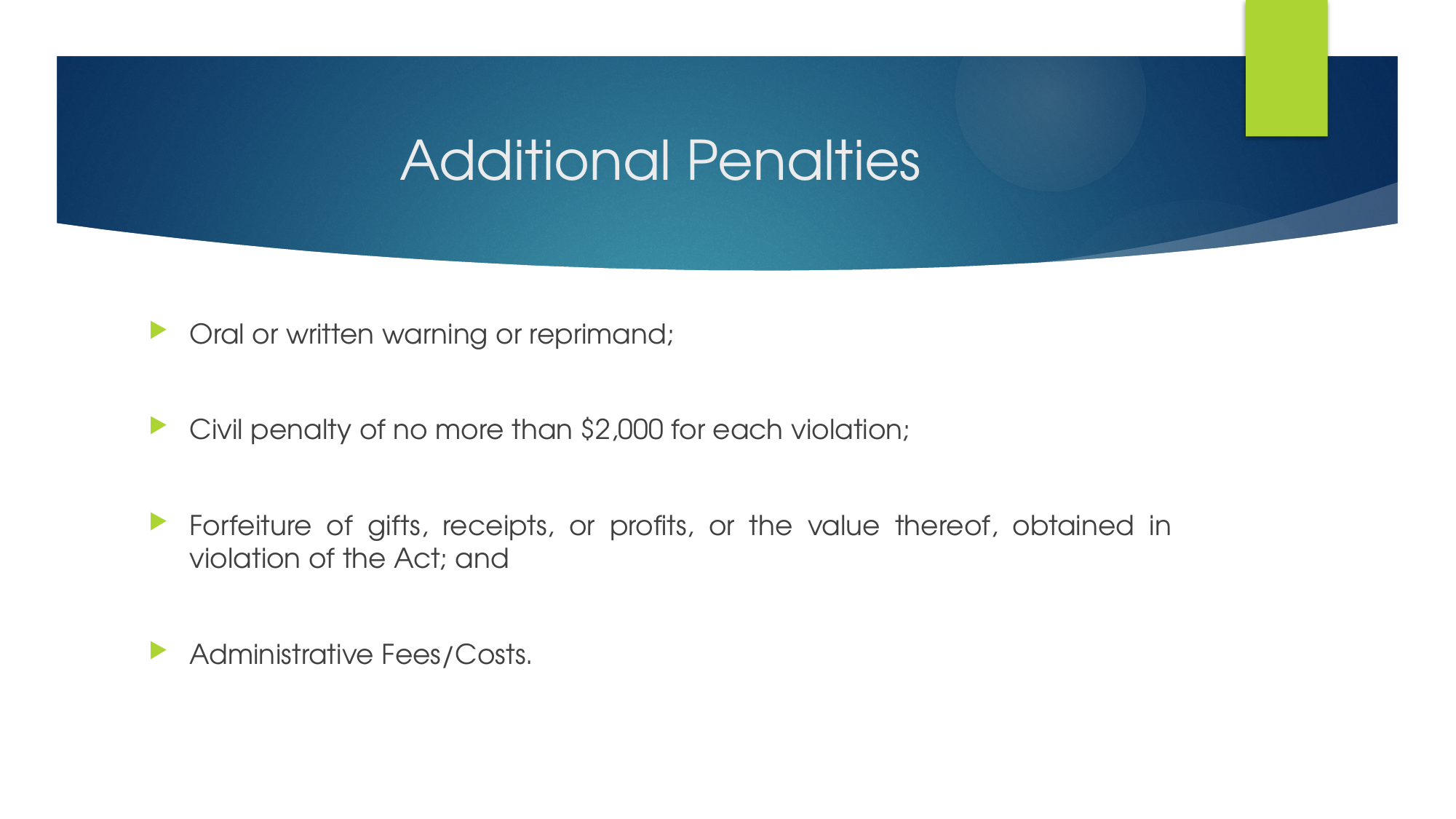

# Additional Penalties
Oral or written warning or reprimand;

Civil penalty of no more than $2,000 for each violation;

Forfeiture of gifts, receipts, or profits, or the value thereof, obtained in violation of the Act; and

Administrative Fees/Costs.